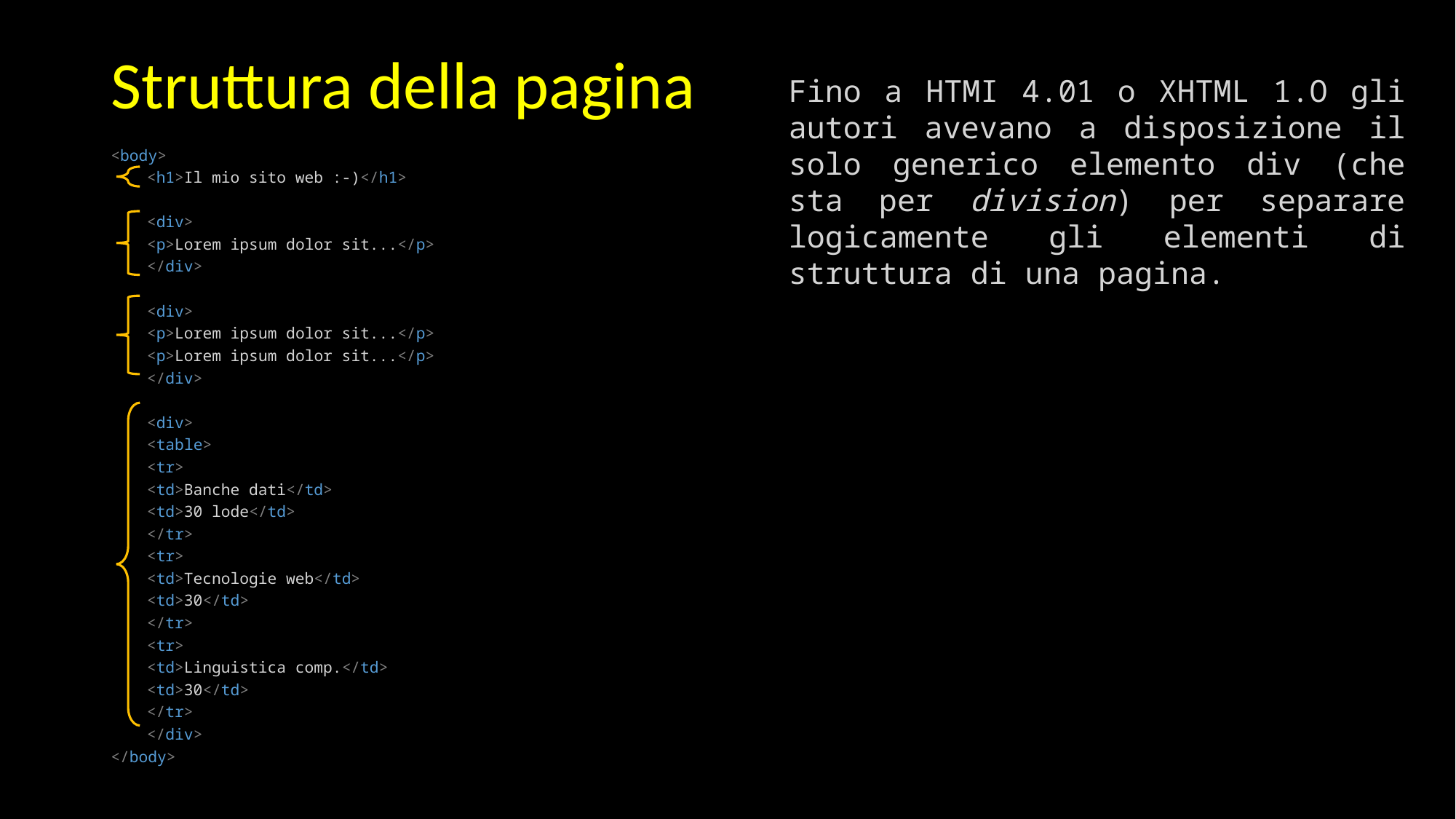

# Struttura della pagina
Fino a HTMI 4.01 o XHTML 1.O gli autori avevano a disposizione il solo generico elemento div (che sta per division) per separare logicamente gli elementi di struttura di una pagina.
<body>
	<h1>Il mio sito web :-)</h1>

	<div>
		<p>Lorem ipsum dolor sit...</p>
	</div>

	<div>
		<p>Lorem ipsum dolor sit...</p>
		<p>Lorem ipsum dolor sit...</p>
	</div>

	<div>
		<table>
			<tr>
				<td>Banche dati</td>
				<td>30 lode</td>
			</tr>
			<tr>
				<td>Tecnologie web</td>
				<td>30</td>
			</tr>
			<tr>
				<td>Linguistica comp.</td>
				<td>30</td>
			</tr>
	</div>
</body>